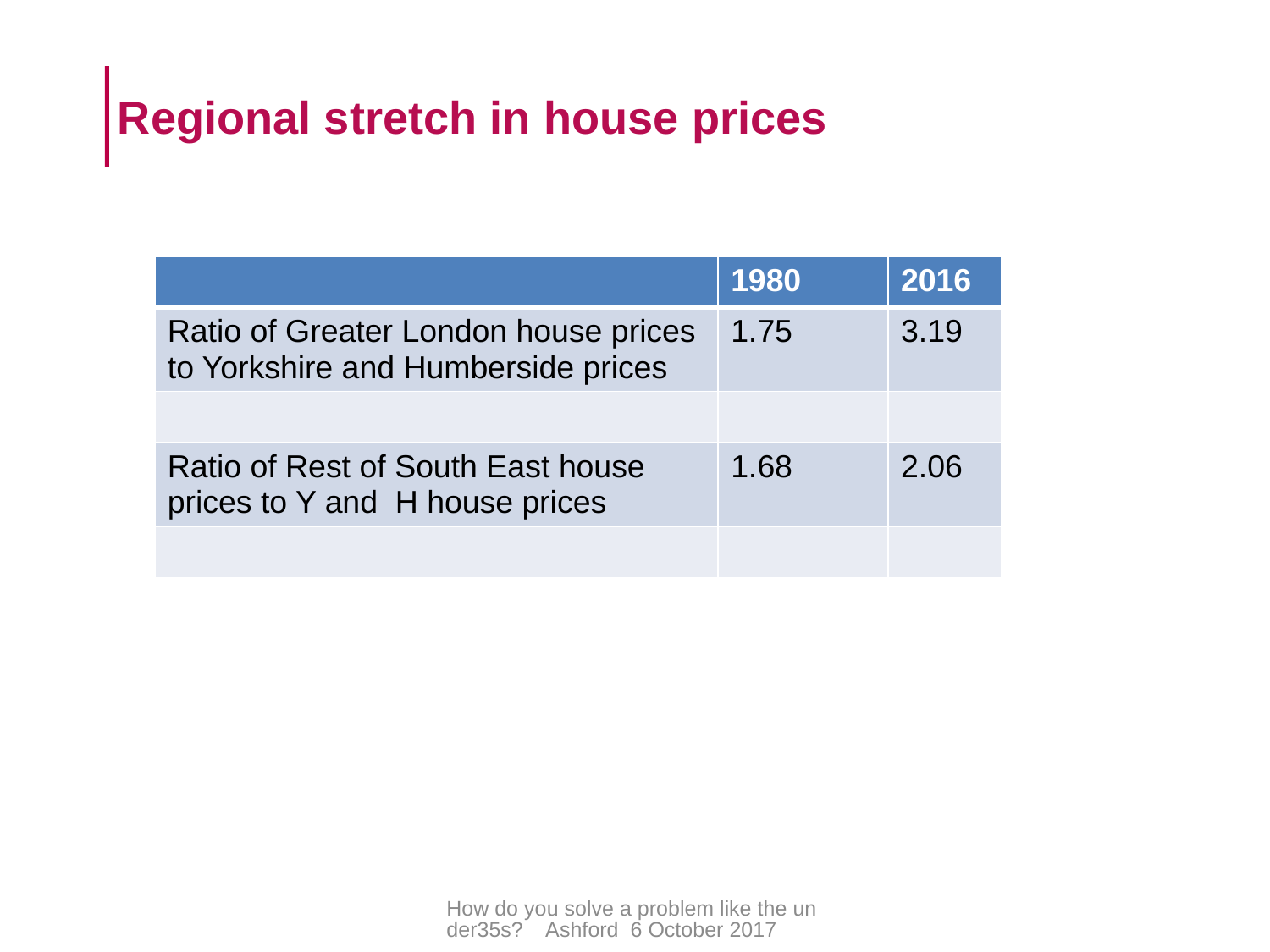

# Regional stretch in house prices

|  | 1980 | 2016 |
| --- | --- | --- |
| Ratio of Greater London house prices to Yorkshire and Humberside prices | 1.75 | 3.19 |
|  |  |  |
| Ratio of Rest of South East house prices to Y and H house prices | 1.68 | 2.06 |
|  |  |  |
How do you solve a problem like the under35s?    Ashford  6 October 2017